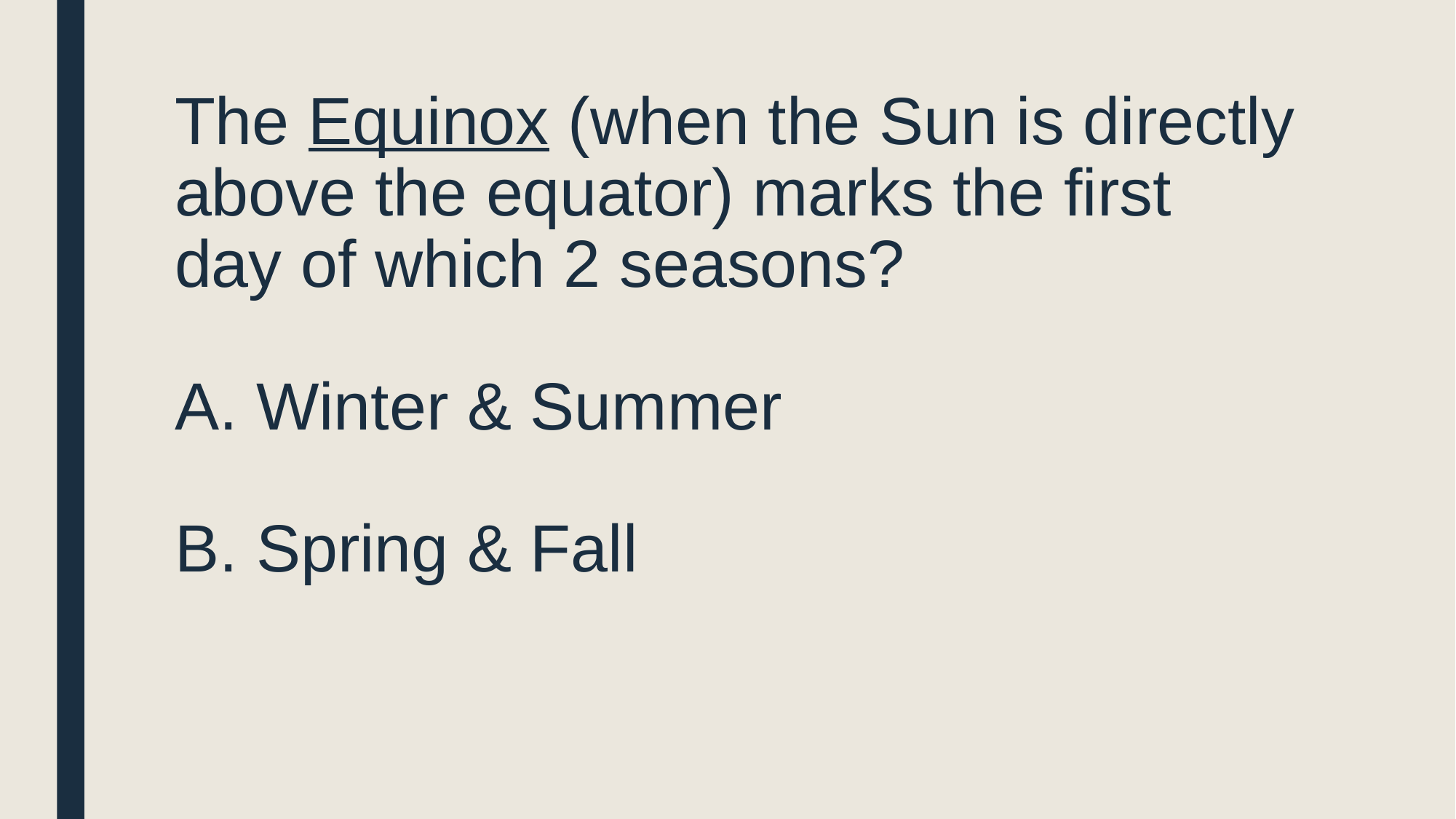

# The Equinox (when the Sun is directly above the equator) marks the first day of which 2 seasons? A. Winter & Summer B. Spring & Fall